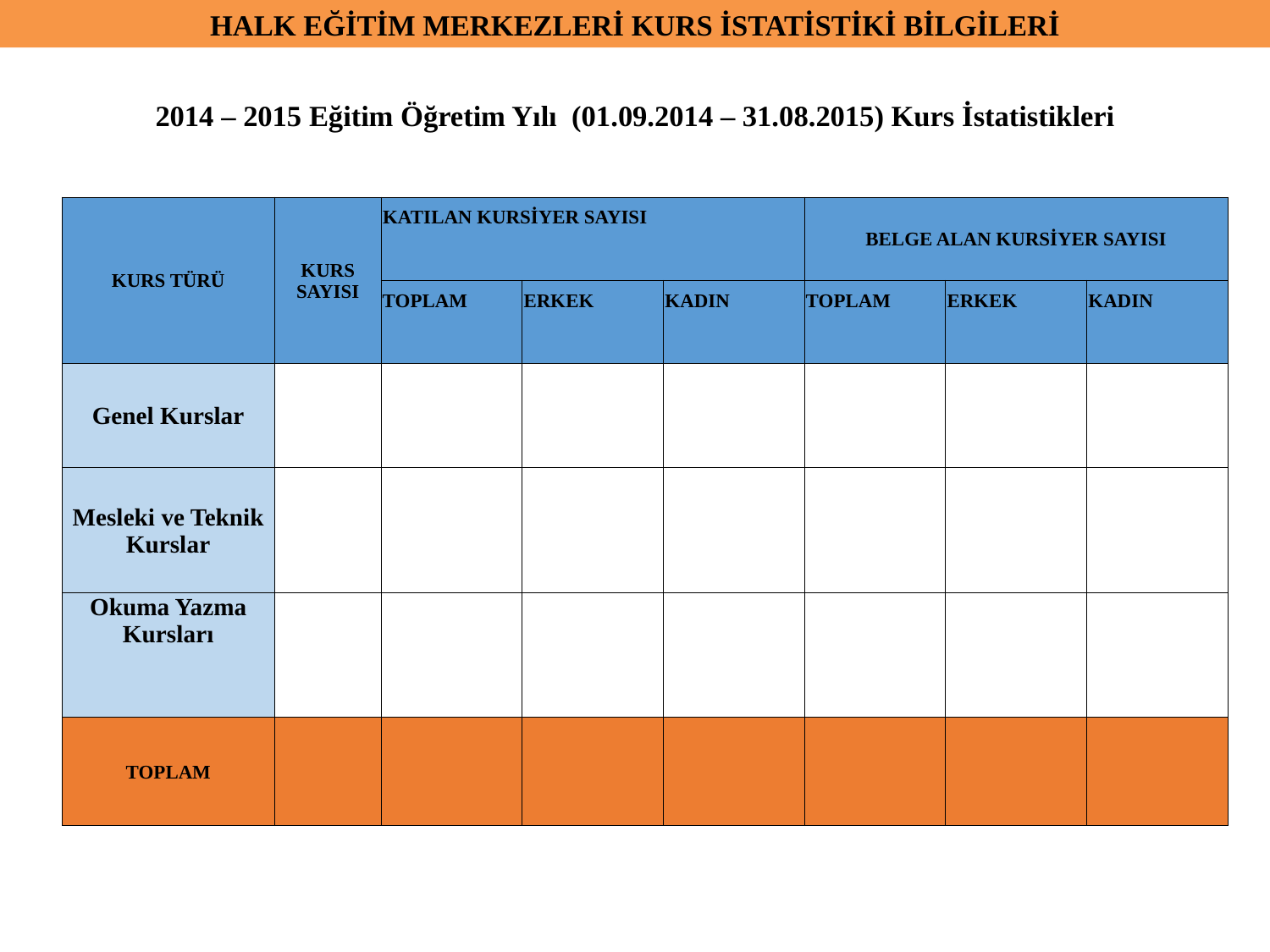

HALK EĞİTİM MERKEZLERİ KURS İSTATİSTİKİ BİLGİLERİ
2014 – 2015 Eğitim Öğretim Yılı  (01.09.2014 – 31.08.2015) Kurs İstatistikleri
| KURS TÜRÜ | KURS SAYISI | KATILAN KURSİYER SAYISI |  |  | BELGE ALAN KURSİYER SAYISI |  |  |
| --- | --- | --- | --- | --- | --- | --- | --- |
|  |  | TOPLAM | ERKEK | KADIN | TOPLAM | ERKEK | KADIN |
| Genel Kurslar |  |  |  |  |  |  |  |
| Mesleki ve Teknik Kurslar |  |  |  |  |  |  |  |
| Okuma Yazma Kursları |  |  |  |  |  |  |  |
| TOPLAM |  |  |  |  |  |  |  |